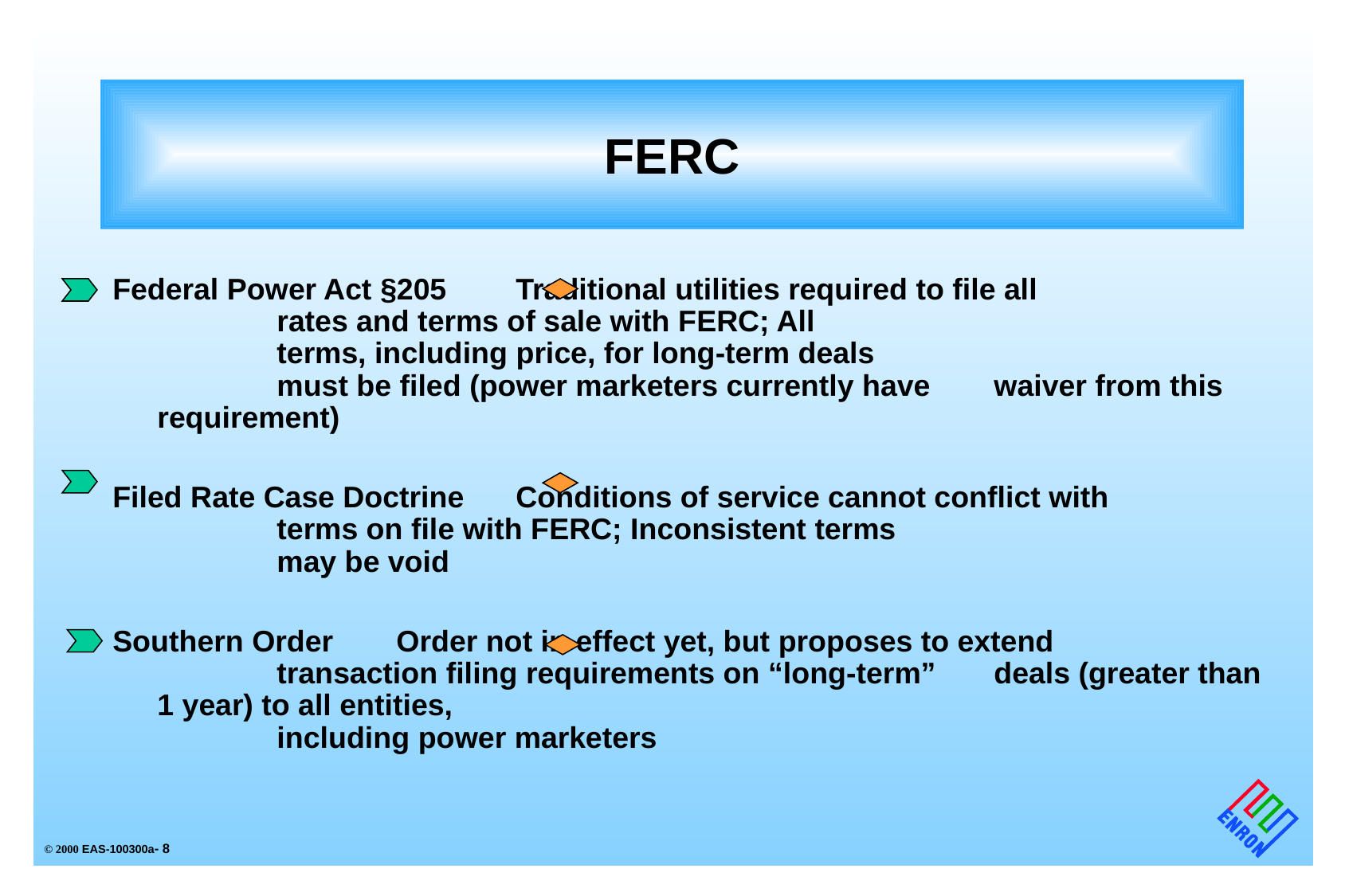

FERC
# Federal Power Act §205	Traditional utilities required to file all
		rates and terms of sale with FERC; All
		terms, including price, for long-term deals
		must be filed (power marketers currently have 	waiver from this requirement)

Filed Rate Case Doctrine	Conditions of service cannot conflict with
		terms on file with FERC; Inconsistent terms
		may be void

Southern Order	Order not in effect yet, but proposes to extend
		transaction filing requirements on “long-term” 	deals (greater than 1 year) to all entities,
		including power marketers